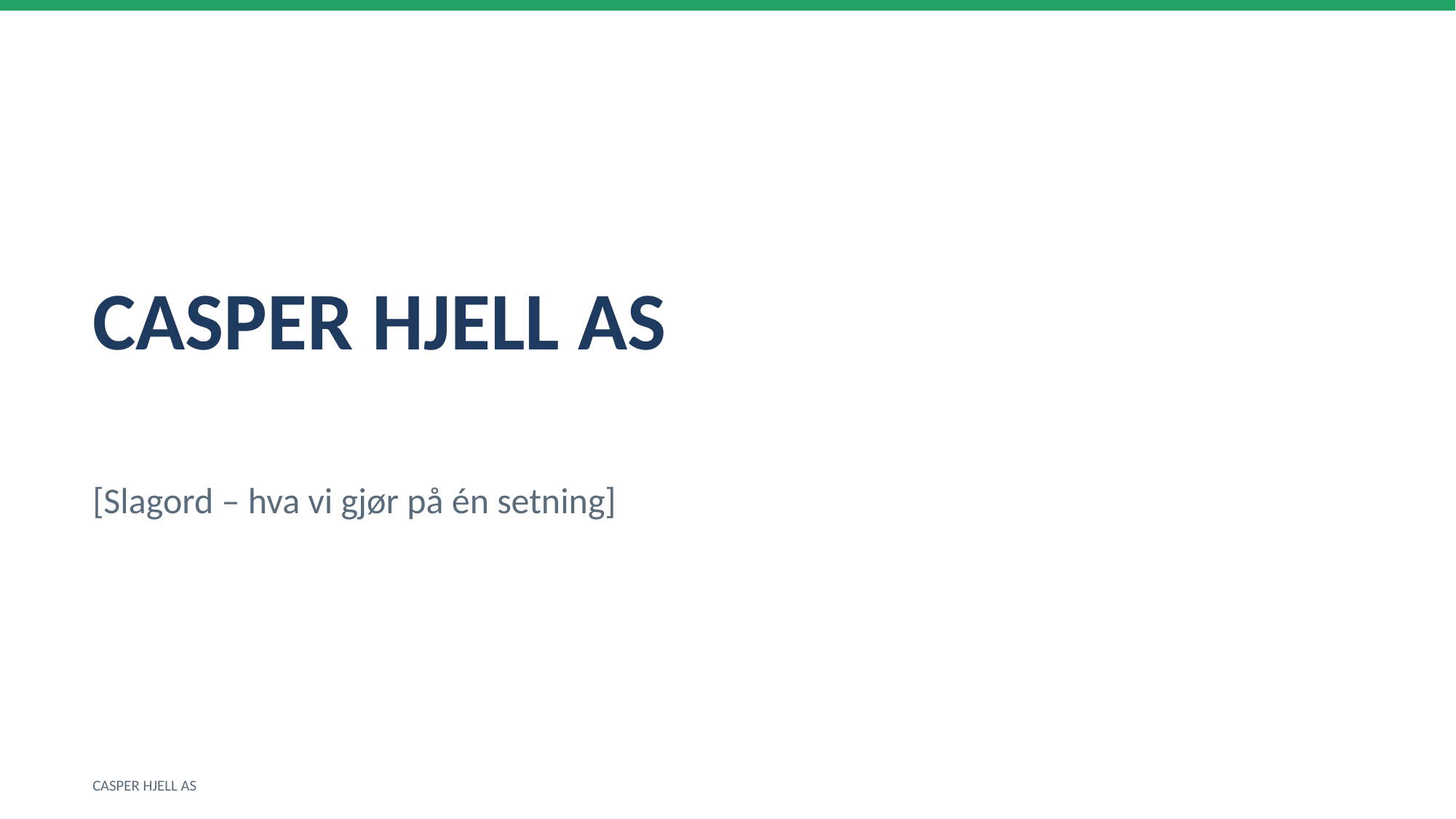

CASPER HJELL AS
[Slagord – hva vi gjør på én setning]
CASPER HJELL AS